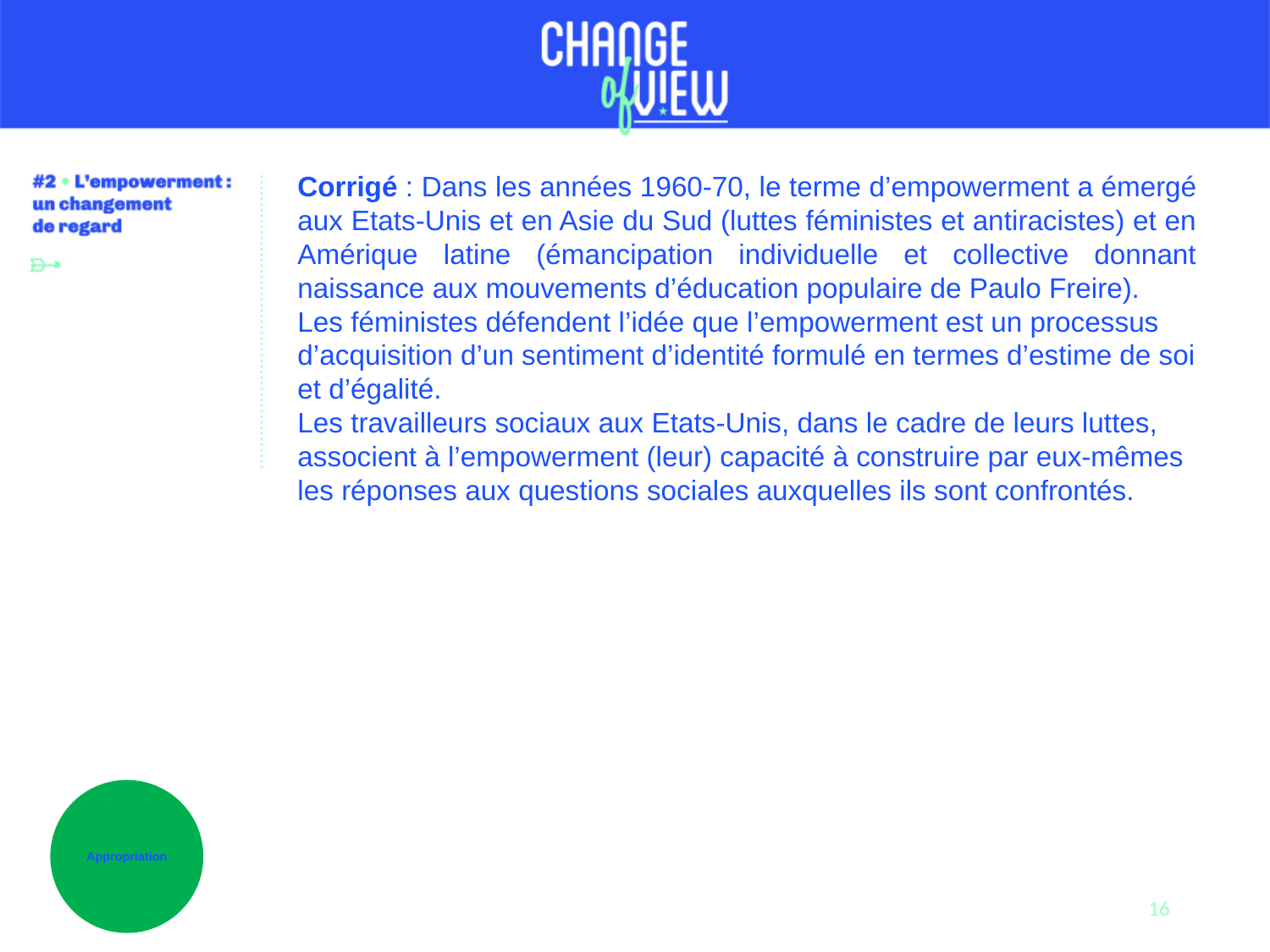

Corrigé : Dans les années 1960-70, le terme d’empowerment a émergé aux Etats-Unis et en Asie du Sud (luttes féministes et antiracistes) et en Amérique latine (émancipation individuelle et collective donnant naissance aux mouvements d’éducation populaire de Paulo Freire).
Les féministes défendent l’idée que l’empowerment est un processus d’acquisition d’un sentiment d’identité formulé en termes d’estime de soi et d’égalité.
Les travailleurs sociaux aux Etats-Unis, dans le cadre de leurs luttes, associent à l’empowerment (leur) capacité à construire par eux-mêmes les réponses aux questions sociales auxquelles ils sont confrontés.

Appropriation
16